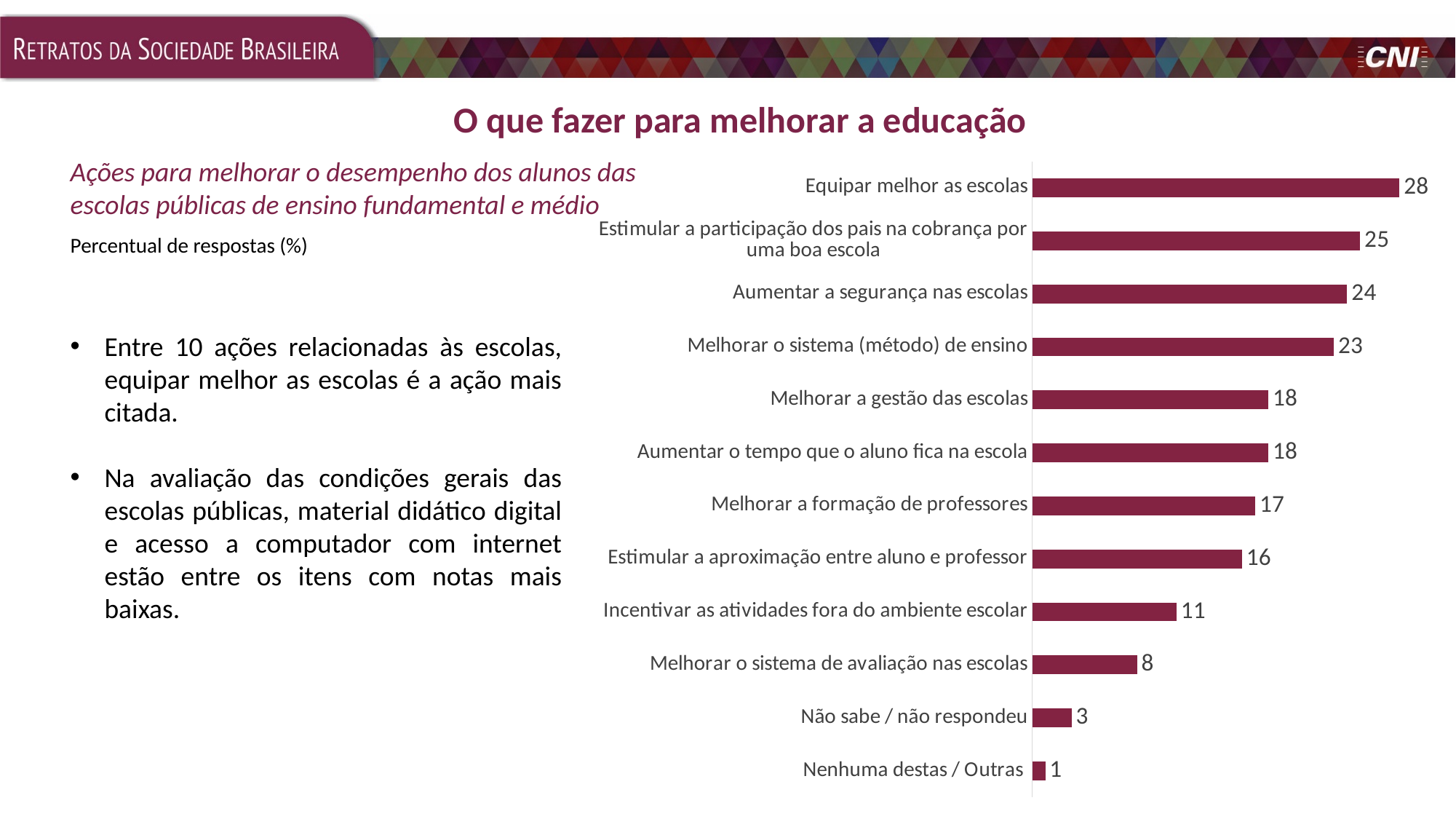

### Chart

| Category |  |
|---|---|
| Equipar melhor as escolas | 28.0 |
| Estimular a participação dos pais na cobrança por uma boa escola | 25.0 |
| Aumentar a segurança nas escolas | 24.0 |
| Melhorar o sistema (método) de ensino | 23.0 |
| Melhorar a gestão das escolas | 18.0 |
| Aumentar o tempo que o aluno fica na escola | 18.0 |
| Melhorar a formação de professores | 17.0 |
| Estimular a aproximação entre aluno e professor | 16.0 |
| Incentivar as atividades fora do ambiente escolar | 11.0 |
| Melhorar o sistema de avaliação nas escolas | 8.0 |
| Não sabe / não respondeu | 3.0 |
| Nenhuma destas / Outras  | 1.0 |
O que fazer para melhorar a educação
Ações para melhorar o desempenho dos alunos das escolas públicas de ensino fundamental e médio
Percentual de respostas (%)
Entre 10 ações relacionadas às escolas, equipar melhor as escolas é a ação mais citada.

Na avaliação das condições gerais das escolas públicas, material didático digital e acesso a computador com internet estão entre os itens com notas mais baixas.